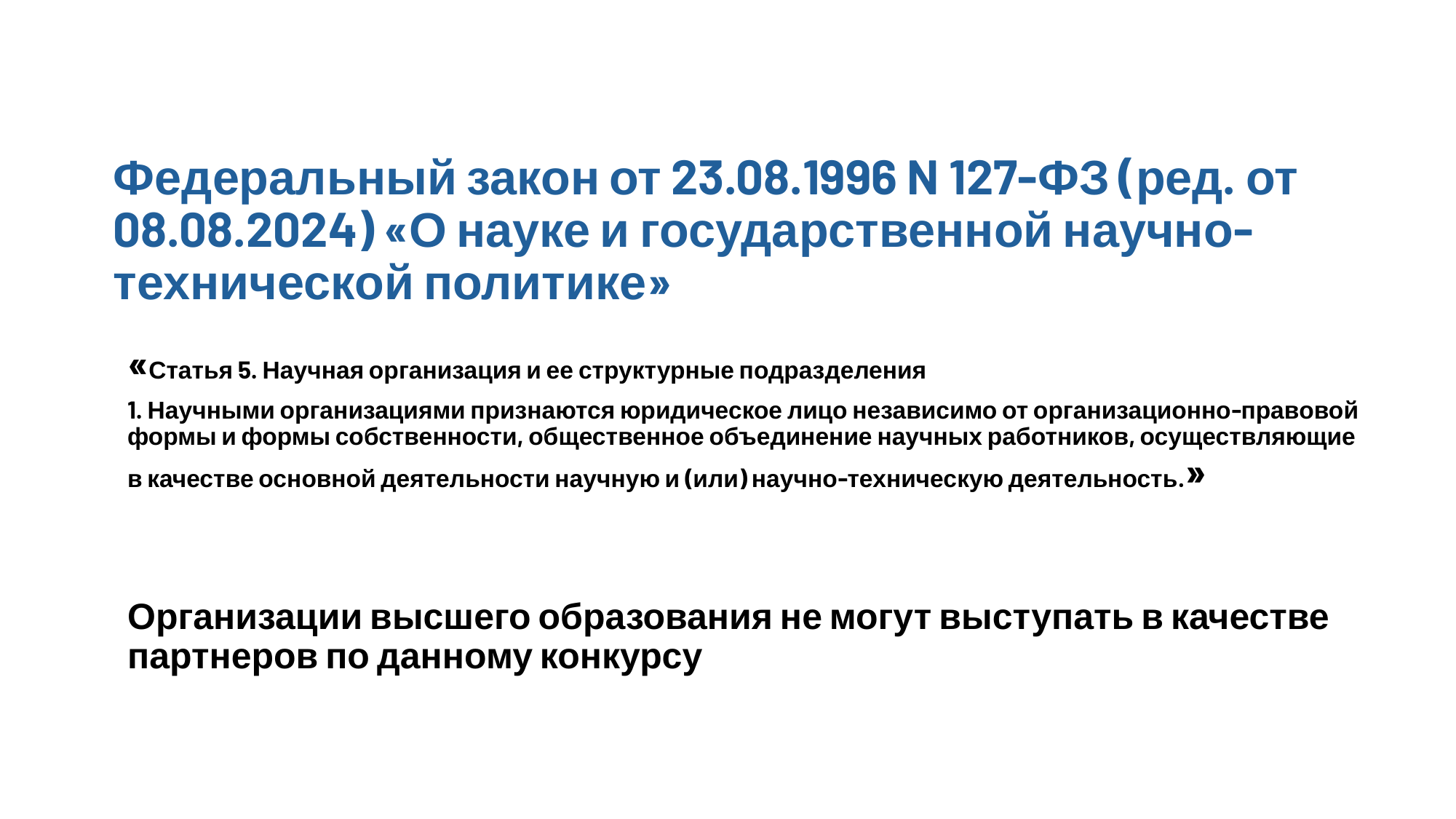

# Федеральный закон от 23.08.1996 N 127-ФЗ (ред. от 08.08.2024) «О науке и государственной научно-технической политике»
«Статья 5. Научная организация и ее структурные подразделения
1. Научными организациями признаются юридическое лицо независимо от организационно-правовой формы и формы собственности, общественное объединение научных работников, осуществляющие в качестве основной деятельности научную и (или) научно-техническую деятельность.»
Организации высшего образования не могут выступать в качестве партнеров по данному конкурсу